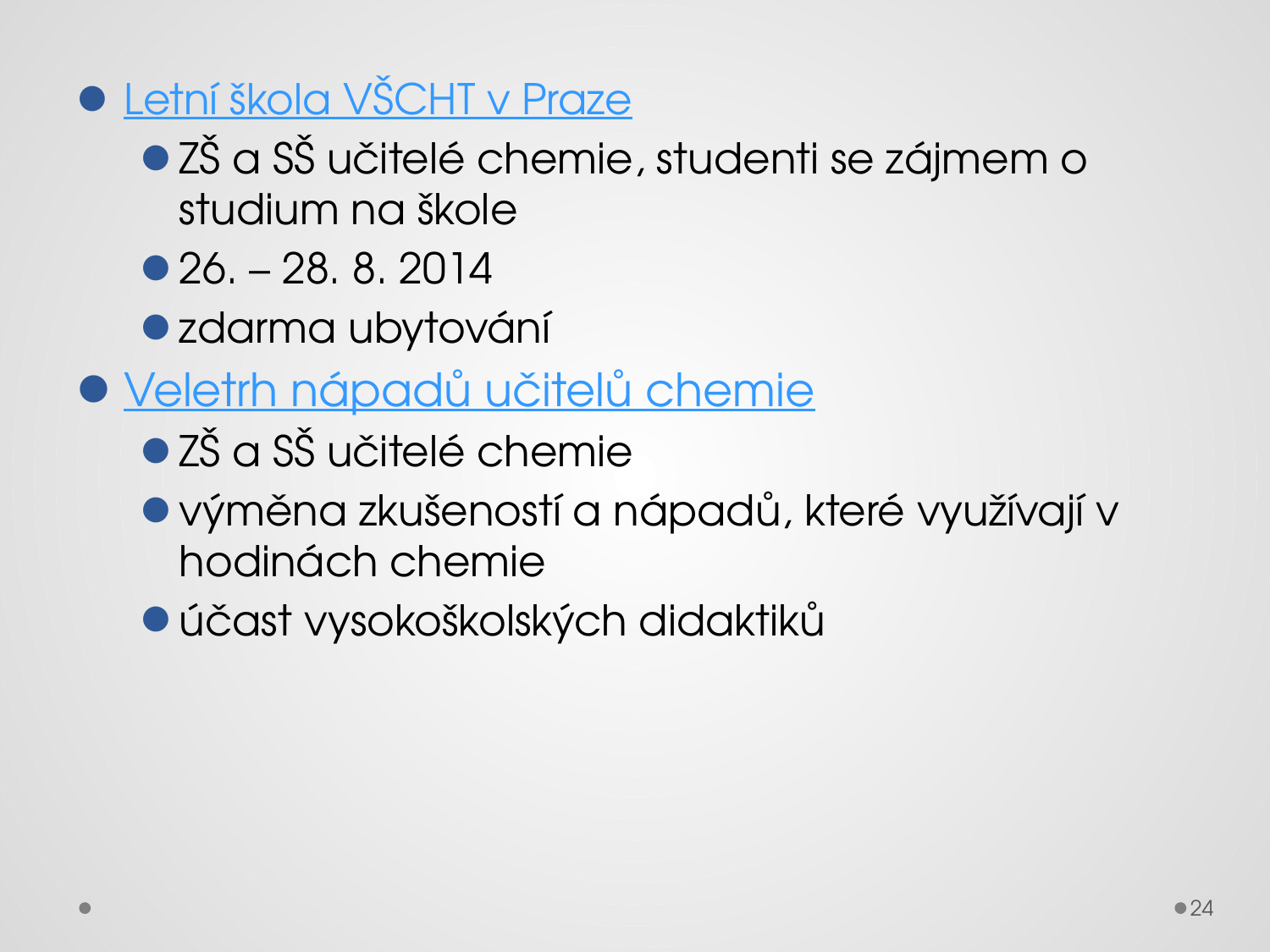

Letní škola VŠCHT v Praze
ZŠ a SŠ učitelé chemie, studenti se zájmem o studium na škole
26. – 28. 8. 2014
zdarma ubytování
Veletrh nápadů učitelů chemie
ZŠ a SŠ učitelé chemie
výměna zkušeností a nápadů, které využívají v hodinách chemie
účast vysokoškolských didaktiků

24